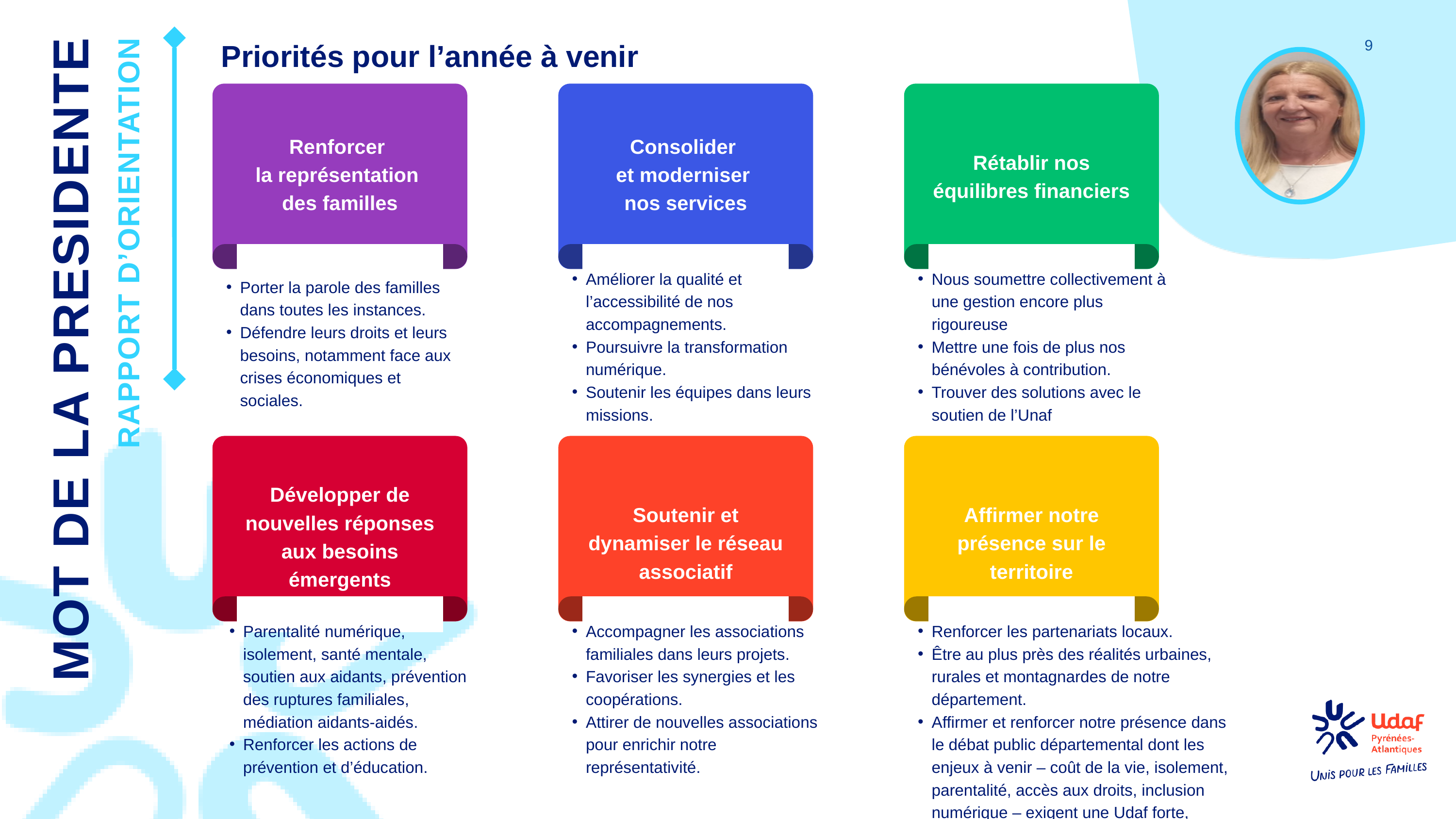

9

Priorités pour l’année à venir

Renforcer
la représentation
des familles
Consolider
et moderniser
nos services
Rétablir nos équilibres financiers

Améliorer la qualité et l’accessibilité de nos accompagnements.
Poursuivre la transformation numérique.
Soutenir les équipes dans leurs missions.
Nous soumettre collectivement à une gestion encore plus rigoureuse
Mettre une fois de plus nos bénévoles à contribution.
Trouver des solutions avec le soutien de l’Unaf
Porter la parole des familles dans toutes les instances.
Défendre leurs droits et leurs besoins, notamment face aux crises économiques et sociales.

Développer de nouvelles réponses aux besoins émergents
Soutenir et dynamiser le réseau associatif
Affirmer notre présence sur le territoire

Parentalité numérique, isolement, santé mentale, soutien aux aidants, prévention des ruptures familiales, médiation aidants-aidés.
Renforcer les actions de prévention et d’éducation.
Accompagner les associations familiales dans leurs projets.
Favoriser les synergies et les coopérations.
Attirer de nouvelles associations pour enrichir notre représentativité.
Renforcer les partenariats locaux.
Être au plus près des réalités urbaines, rurales et montagnardes de notre département.
Affirmer et renforcer notre présence dans le débat public départemental dont les enjeux à venir – coût de la vie, isolement, parentalité, accès aux droits, inclusion numérique – exigent une Udaf forte, audible et proactive.

MOT DE LA PRESIDENTE
RAPPORT D’ORIENTATION